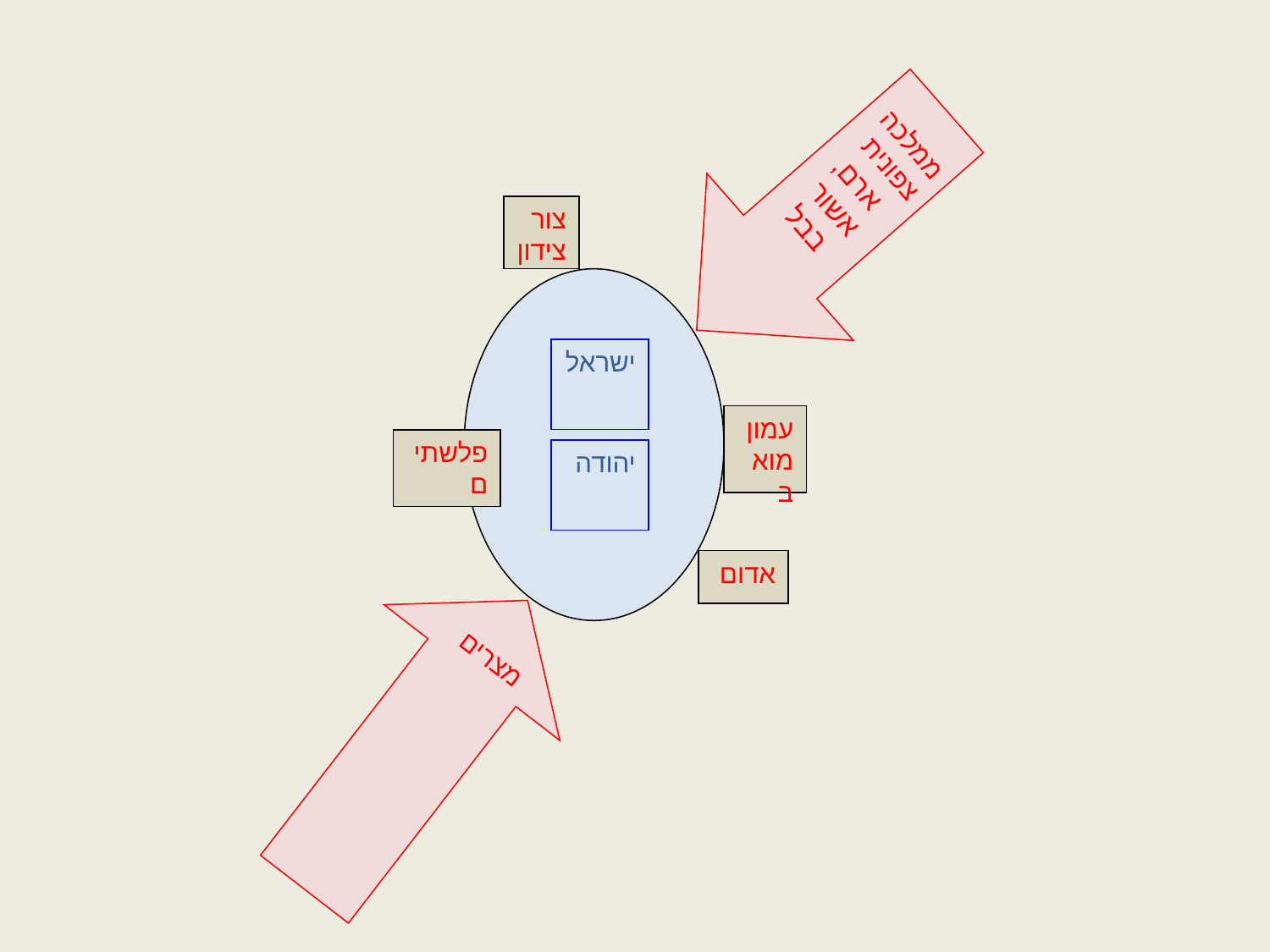

ממלכה צפונית
 ארם, אשור
 בבל
צור
צידון

ישראל
עמון
מואב
פלשתים
יהודה
אדום

מצרים